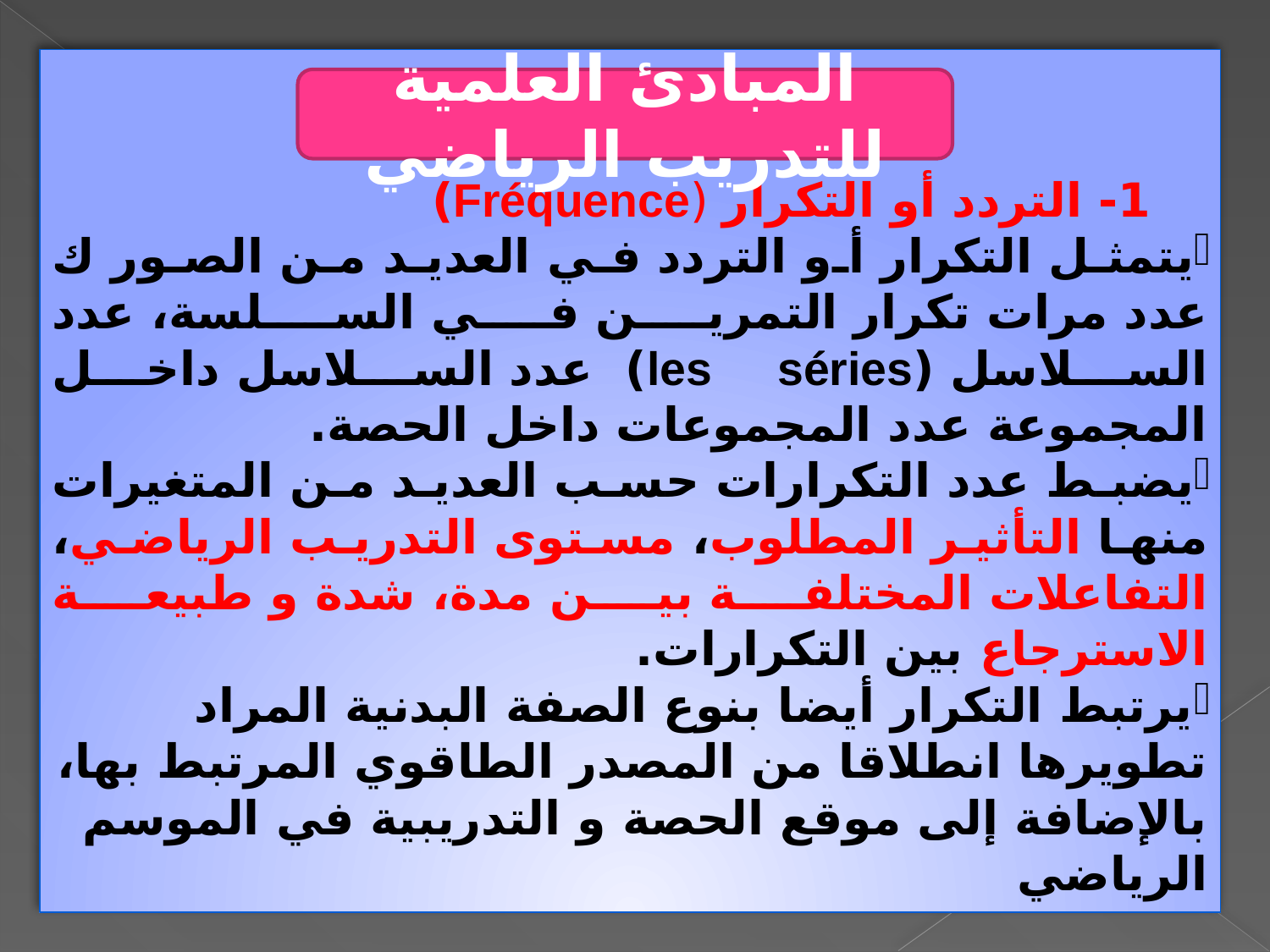

1- التردد أو التكرار (Fréquence)
يتمثل التكرار أو التردد في العديد من الصور ك عدد مرات تكرار التمرين في السلسة، عدد السلاسل (les séries)  عدد السلاسل داخل المجموعة عدد المجموعات داخل الحصة.
يضبط عدد التكرارات حسب العديد من المتغيرات منها التأثير المطلوب، مستوى التدريب الرياضي، التفاعلات المختلفة بين مدة، شدة و طبيعة الاسترجاع بين التكرارات.
يرتبط التكرار أيضا بنوع الصفة البدنية المراد تطويرها انطلاقا من المصدر الطاقوي المرتبط بها، بالإضافة إلى موقع الحصة و التدريبية في الموسم الرياضي
المبادئ العلمية للتدريب الرياضي